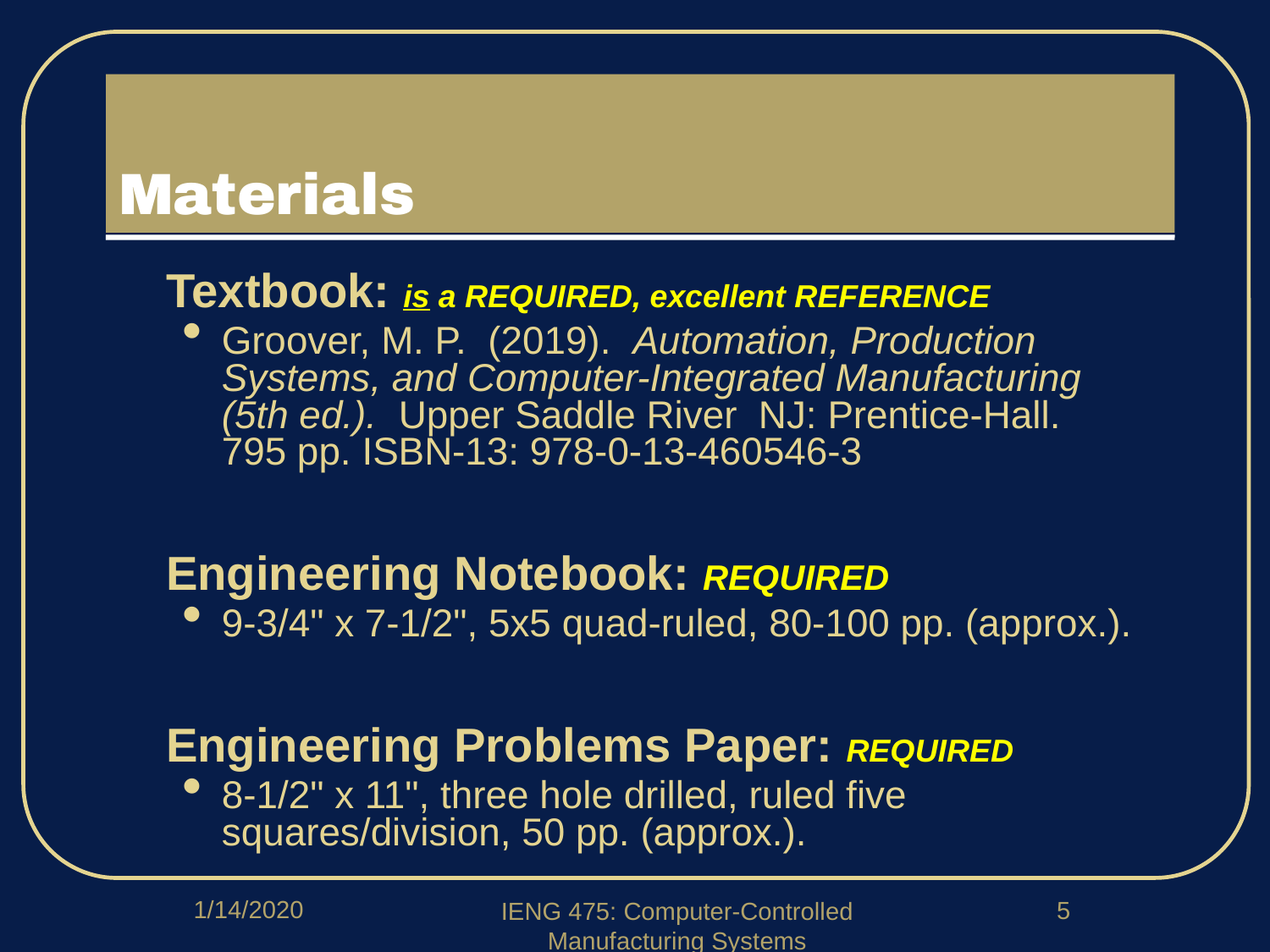

# Materials
Textbook: is a REQUIRED, excellent REFERENCE
Groover, M. P.  (2019).  Automation, Production Systems, and Computer-Integrated Manufacturing  (5th ed.).  Upper Saddle River  NJ: Prentice-Hall.  795 pp. ISBN-13: 978-0-13-460546-3

Engineering Notebook: REQUIRED
9-3/4" x 7-1/2", 5x5 quad-ruled, 80-100 pp. (approx.).

Engineering Problems Paper: REQUIRED
8-1/2" x 11", three hole drilled, ruled five squares/division, 50 pp. (approx.).

1/14/2020
5
IENG 475: Computer-Controlled Manufacturing Systems